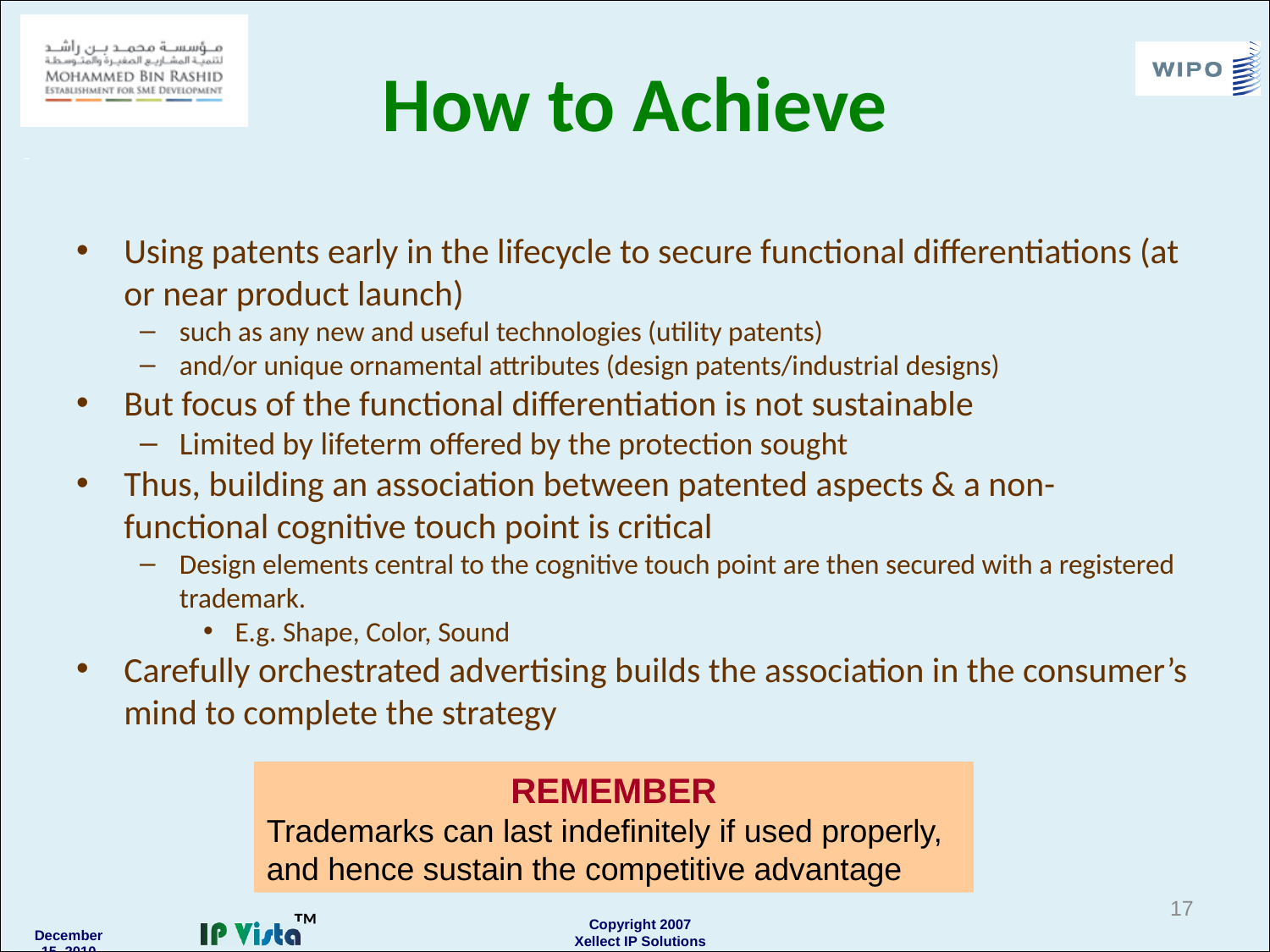

# How to Achieve
Using patents early in the lifecycle to secure functional differentiations (at or near product launch)
such as any new and useful technologies (utility patents)
and/or unique ornamental attributes (design patents/industrial designs)
But focus of the functional differentiation is not sustainable
Limited by lifeterm offered by the protection sought
Thus, building an association between patented aspects & a non-functional cognitive touch point is critical
Design elements central to the cognitive touch point are then secured with a registered trademark.
E.g. Shape, Color, Sound
Carefully orchestrated advertising builds the association in the consumer’s mind to complete the strategy
REMEMBER
Trademarks can last indefinitely if used properly, and hence sustain the competitive advantage
17